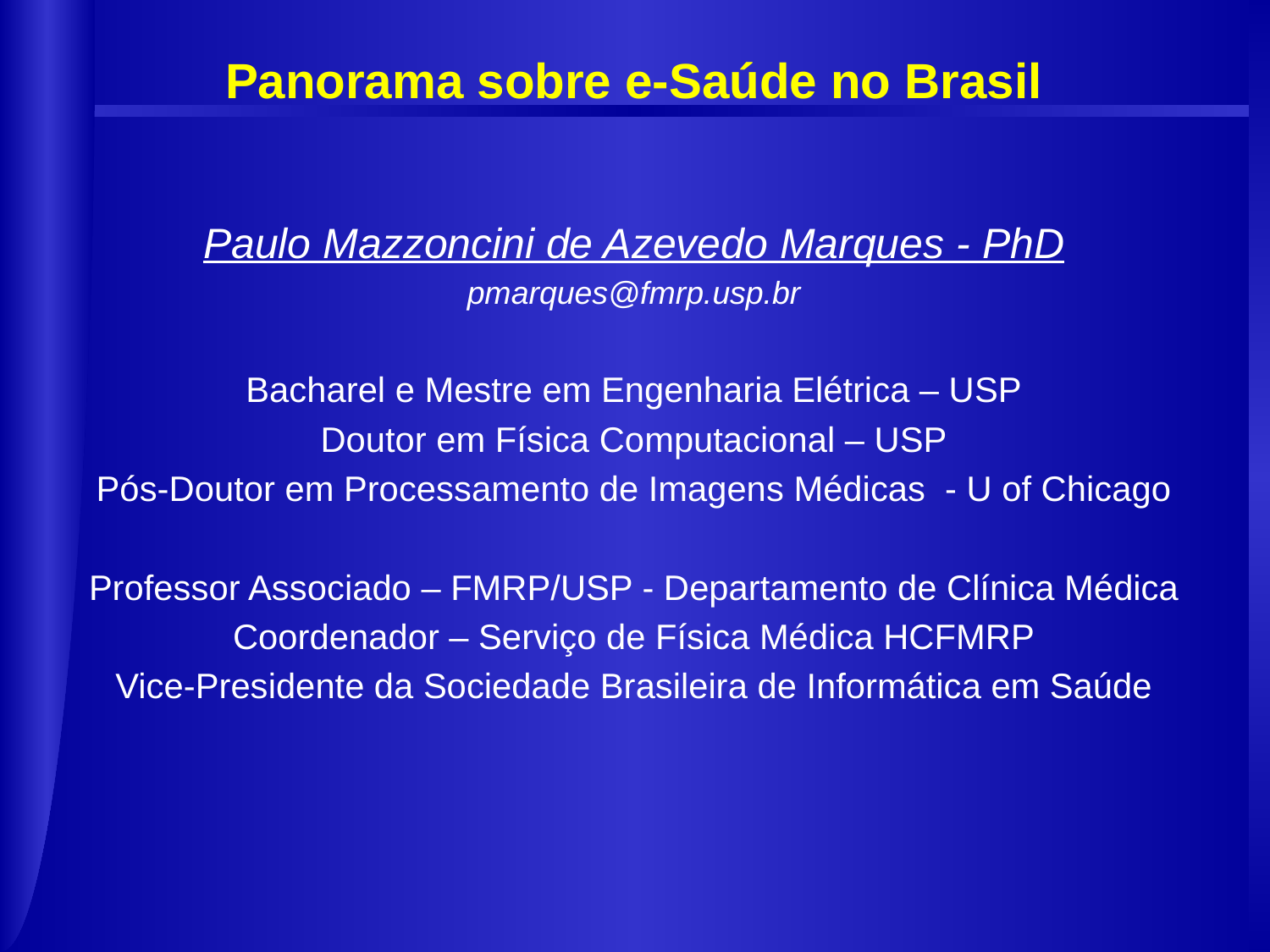

Panorama sobre e-Saúde no Brasil

Paulo Mazzoncini de Azevedo Marques - PhD
pmarques@fmrp.usp.br

Bacharel e Mestre em Engenharia Elétrica – USP
Doutor em Física Computacional – USP
Pós-Doutor em Processamento de Imagens Médicas  - U of Chicago

Professor Associado – FMRP/USP - Departamento de Clínica Médica
Coordenador – Serviço de Física Médica HCFMRP
Vice-Presidente da Sociedade Brasileira de Informática em Saúde